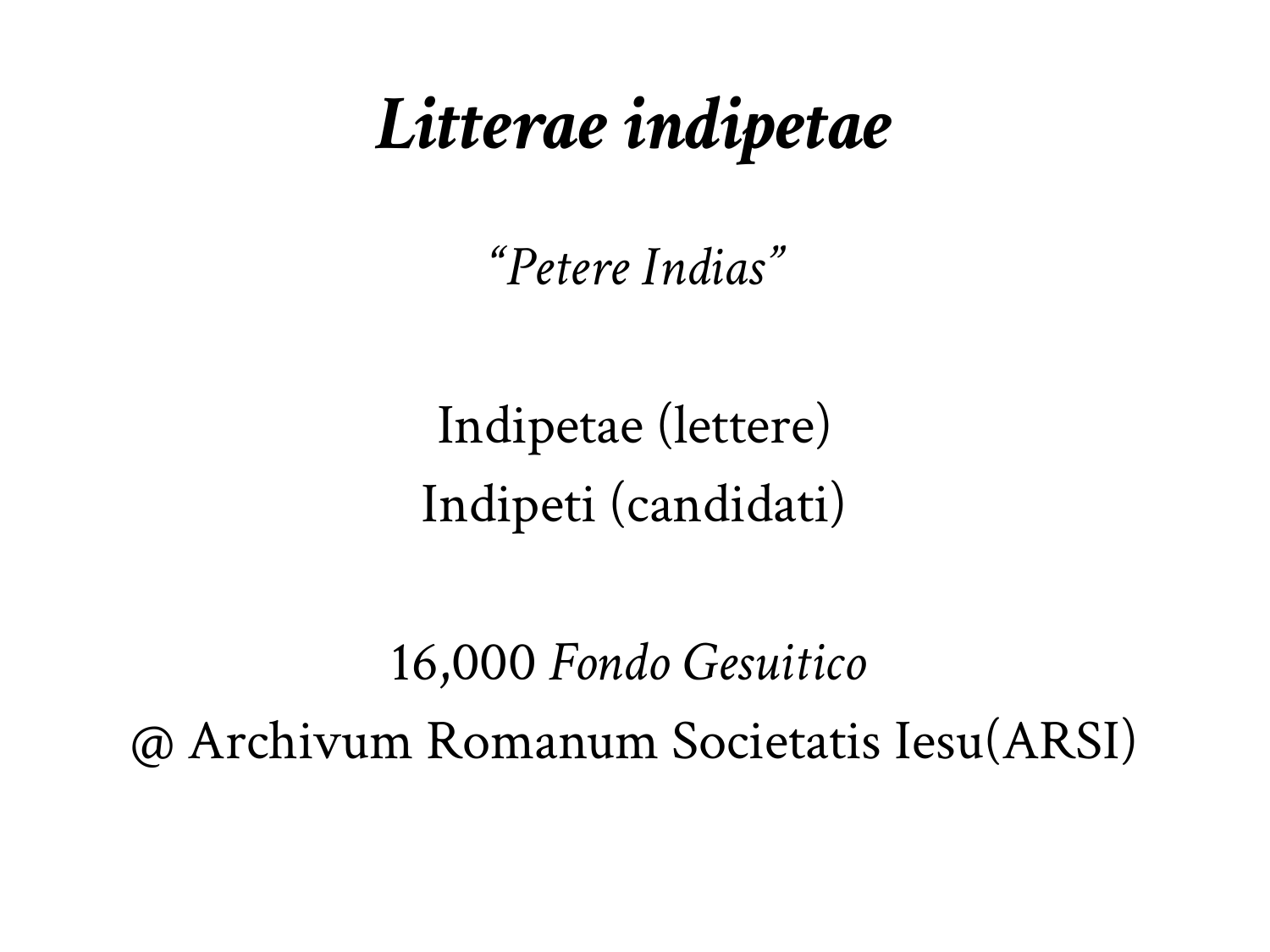

# Litterae indipetae
“Petere Indias”

Indipetae (lettere)
Indipeti (candidati)

16,000 Fondo Gesuitico
@ Archivum Romanum Societatis Iesu(ARSI)